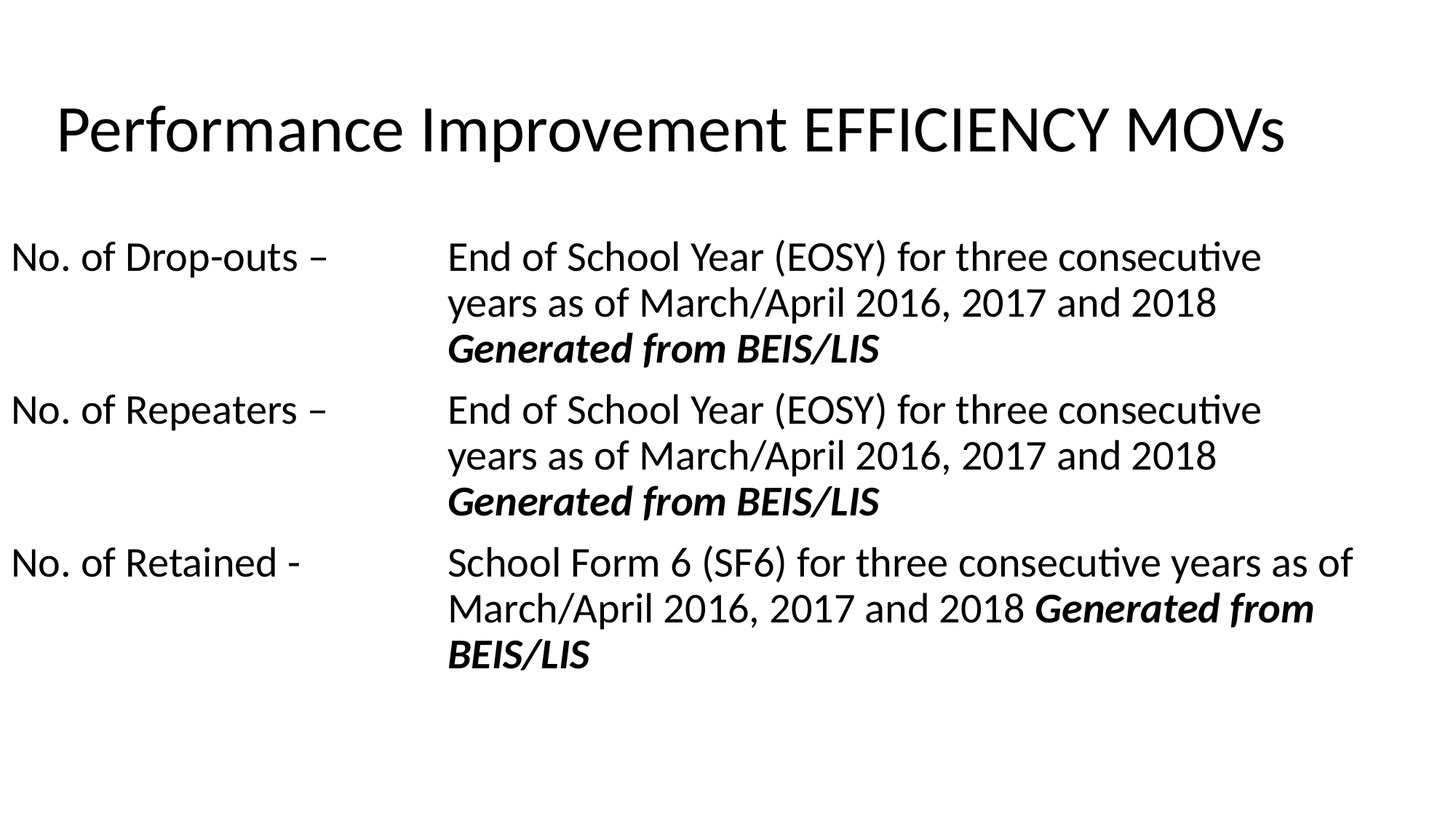

# Performance Improvement EFFICIENCY MOVs
No. of Drop-outs – 	End of School Year (EOSY) for three consecutive 					years as of March/April 2016, 2017 and 2018 					Generated from BEIS/LIS
No. of Repeaters –    	End of School Year (EOSY) for three consecutive 					years as of March/April 2016, 2017 and 2018 					Generated from BEIS/LIS
No. of Retained - 		School Form 6 (SF6) for three consecutive years as of 				March/April 2016, 2017 and 2018 Generated from 				BEIS/LIS